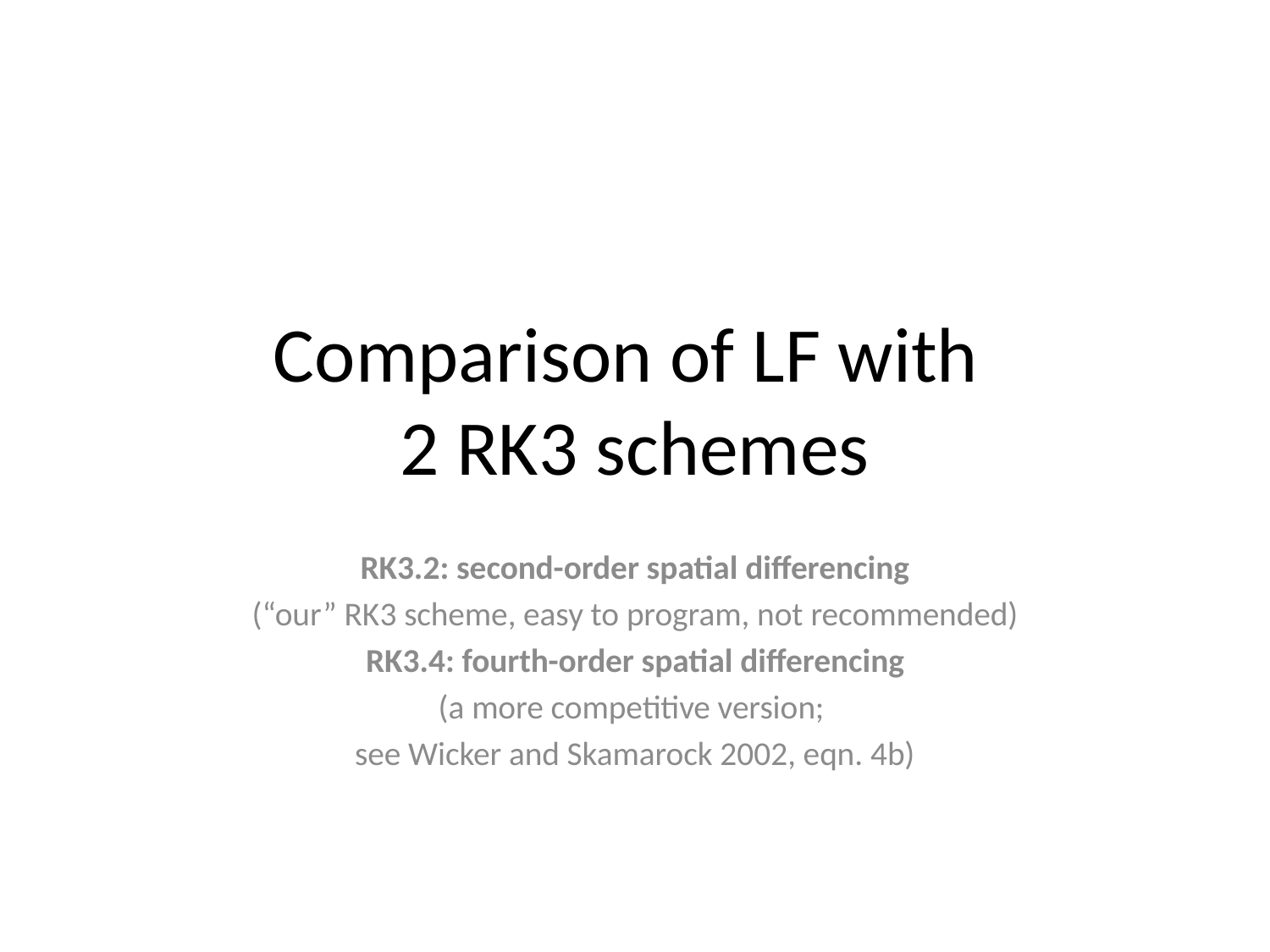

# Comparison of LF with 2 RK3 schemes
RK3.2: second-order spatial differencing
(“our” RK3 scheme, easy to program, not recommended)
RK3.4: fourth-order spatial differencing
(a more competitive version;
see Wicker and Skamarock 2002, eqn. 4b)